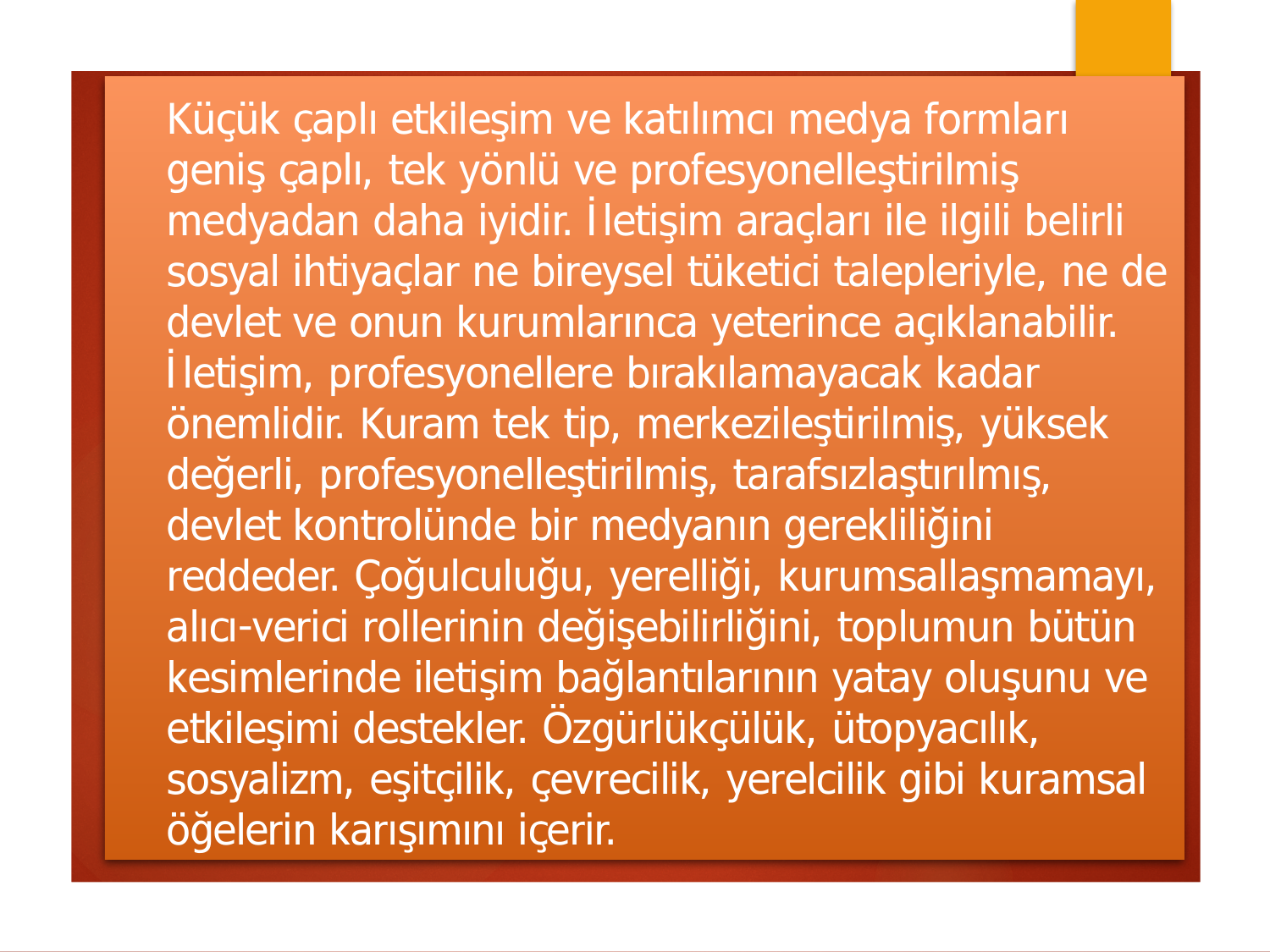

# Küçük çaplı etkileşim ve katılımcı medya formları geniş çaplı, tek yönlü ve profesyonelleştirilmiş medyadan daha iyidir. İletişim araçları ile ilgili belirli sosyal ihtiyaçlar ne bireysel tüketici talepleriyle, ne de devlet ve onun kurumlarınca yeterince açıklanabilir. İletişim, profesyonellere bırakılamayacak kadar önemlidir. Kuram tek tip, merkezileştirilmiş, yüksek değerli, profesyonelleştirilmiş, tarafsızlaştırılmış, devlet kontrolünde bir medyanın gerekliliğini reddeder. Çoğulculuğu, yerelliği, kurumsallaşmamayı, alıcı-verici rollerinin değişebilirliğini, toplumun bütün kesimlerinde iletişim bağlantılarının yatay oluşunu ve etkileşimi destekler. Özgürlükçülük, ütopyacılık, sosyalizm, eşitçilik, çevrecilik, yerelcilik gibi kuramsal öğelerin karışımını içerir.